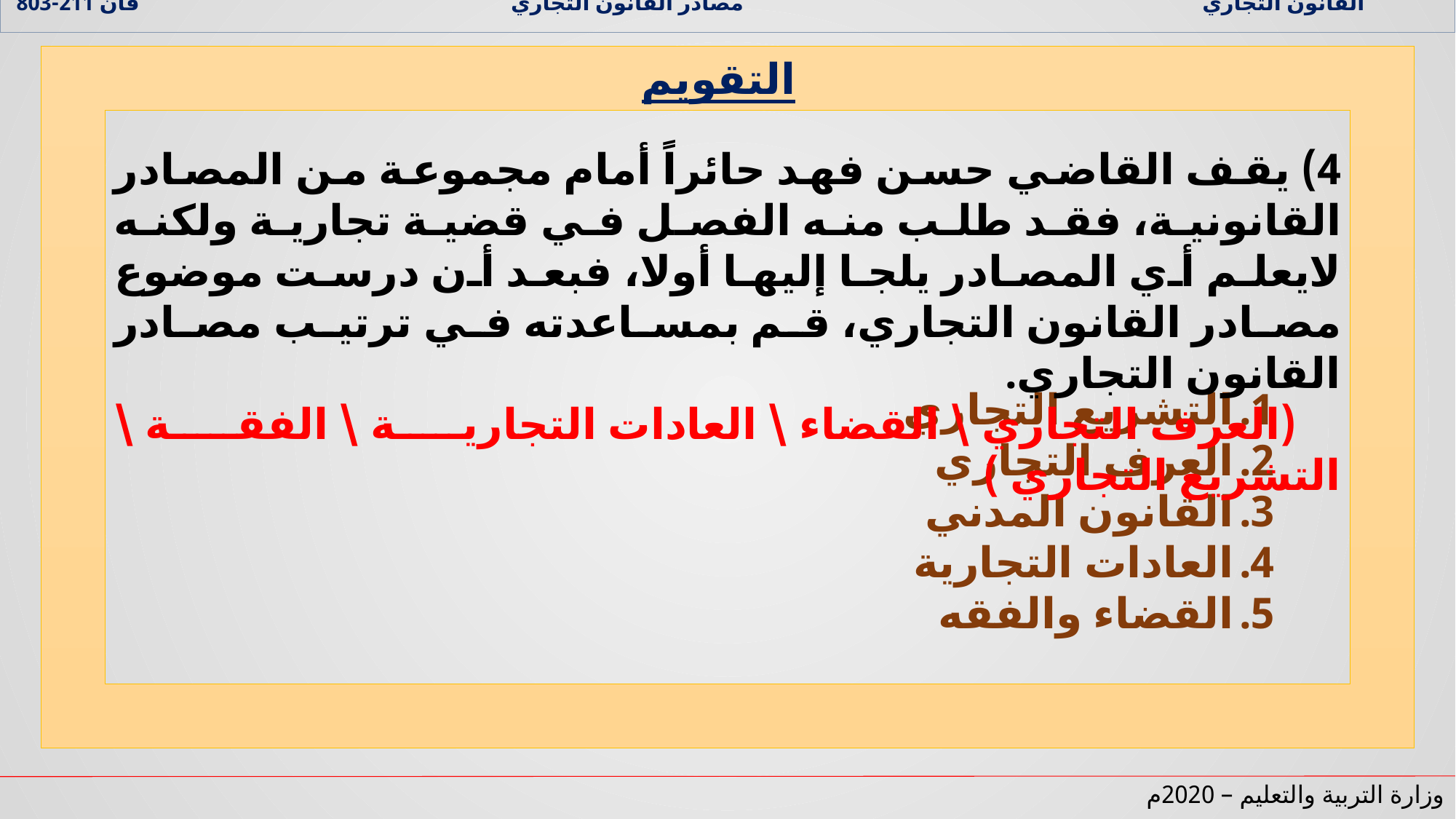

القانون التجاري                                                                                    مصادر القانون التجاري                                                                    قان 211-803

التقويم
4) يقف القاضي حسن فهد حائراً أمام مجموعة من المصادر القانونية، فقد طلب منه الفصل في قضية تجارية ولكنه لايعلم أي المصادر يلجا إليها أولا، فبعد أن درست موضوع مصادر القانون التجاري، قم بمساعدته في ترتيب مصادر القانون التجاري.
    (العرف التجاري \ القضاء \ العادات التجارية \ الفقة \ التشريع التجاري )
التشريع التجاري
العرف التجاري
القانون المدني
العادات التجارية
القضاء والفقه
وزارة التربية والتعليم – 2020م